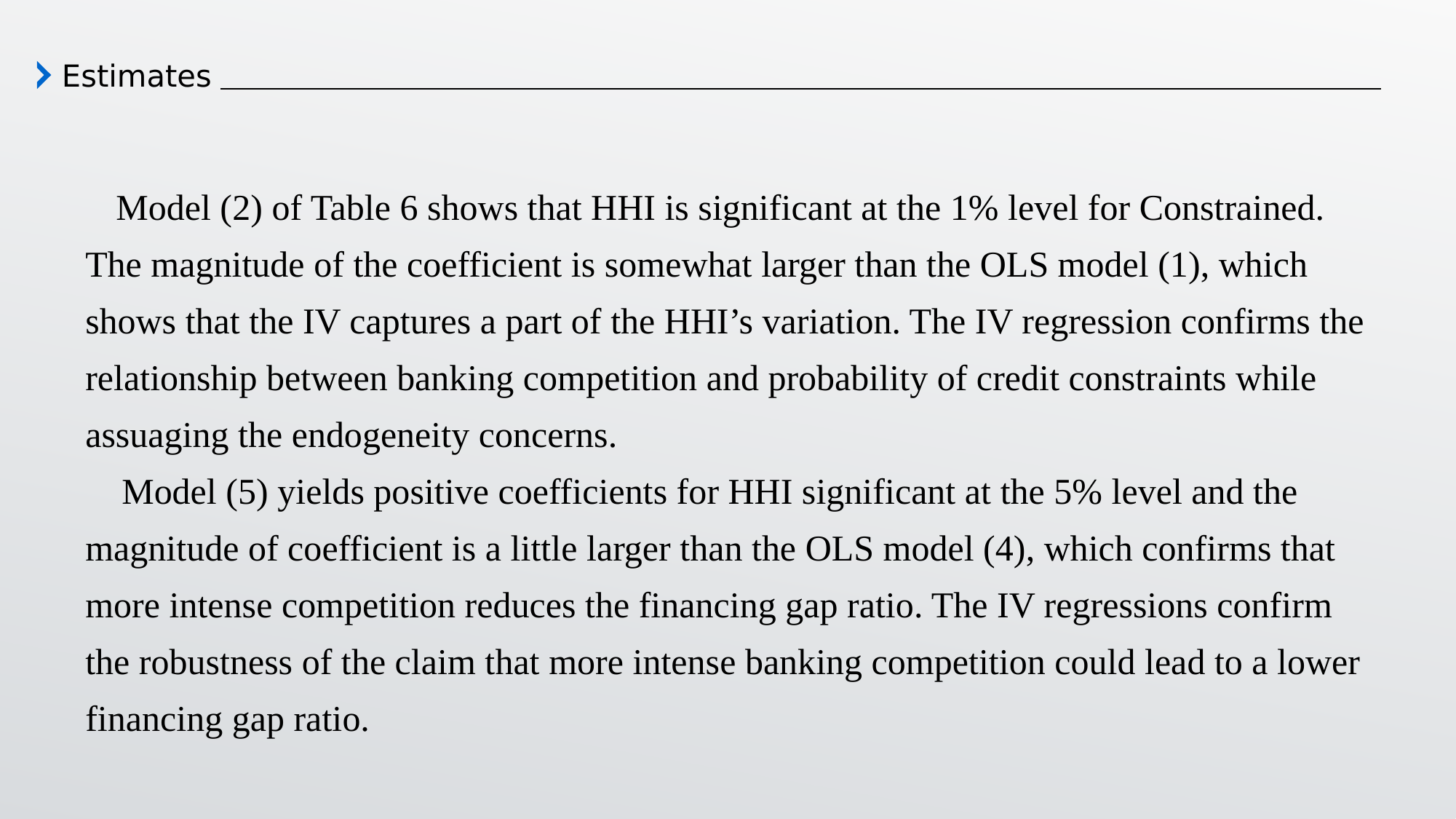

Estimates

    Model (2) of Table 6 shows that HHI is significant at the 1% level for Constrained. The magnitude of the coefficient is somewhat larger than the OLS model (1), which shows that the IV captures a part of the HHI’s variation. The IV regression confirms the relationship between banking competition and probability of credit constraints while assuaging the endogeneity concerns.
    Model (5) yields positive coefficients for HHI significant at the 5% level and the magnitude of coefficient is a little larger than the OLS model (4), which confirms that more intense competition reduces the financing gap ratio. The IV regressions confirm the robustness of the claim that more intense banking competition could lead to a lower financing gap ratio.